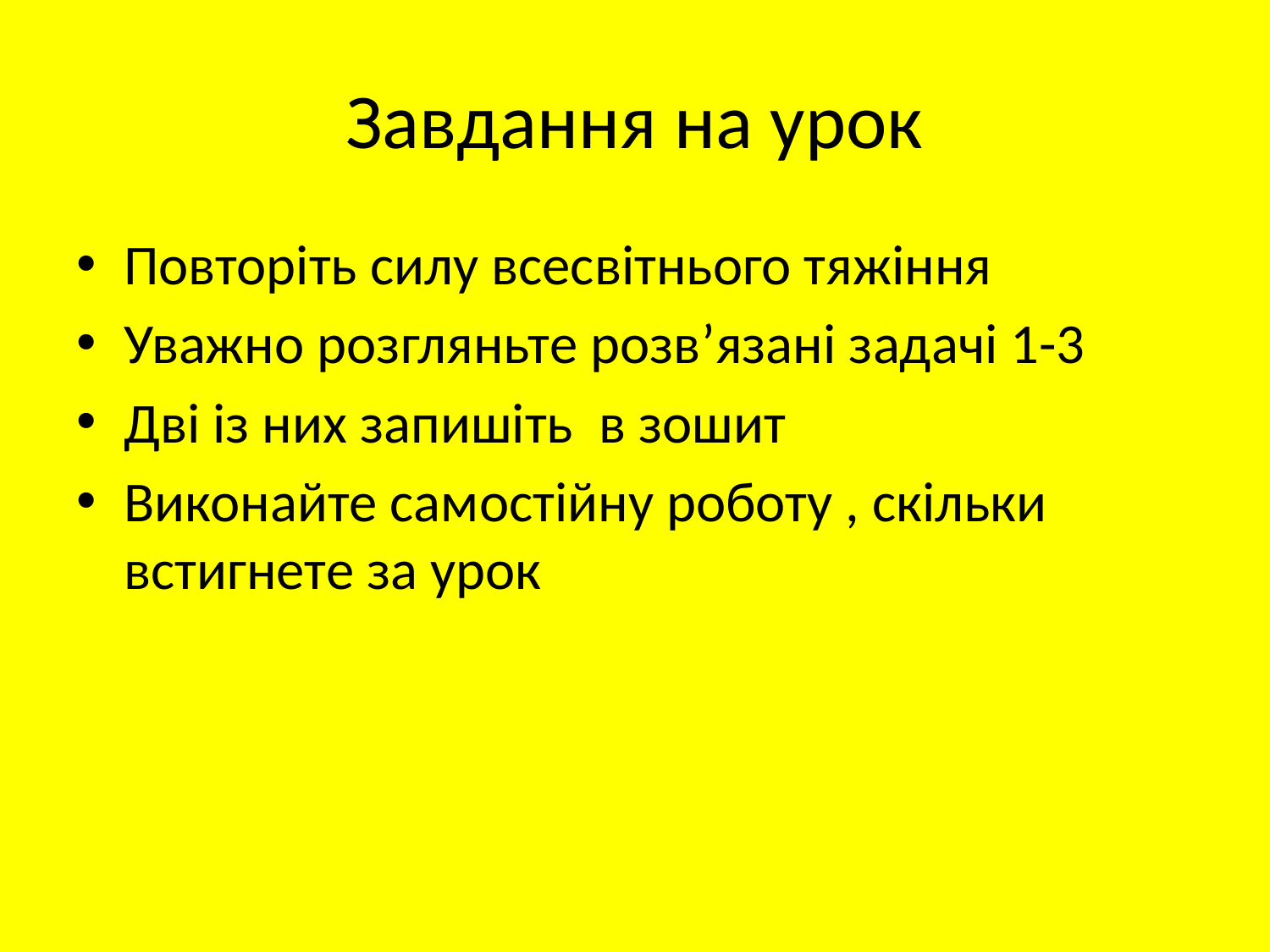

# Завдання на урок
Повторіть силу всесвітнього тяжіння
Уважно розгляньте розв’язані задачі 1-3
Дві із них запишіть  в зошит
Виконайте самостійну роботу , скільки встигнете за урок